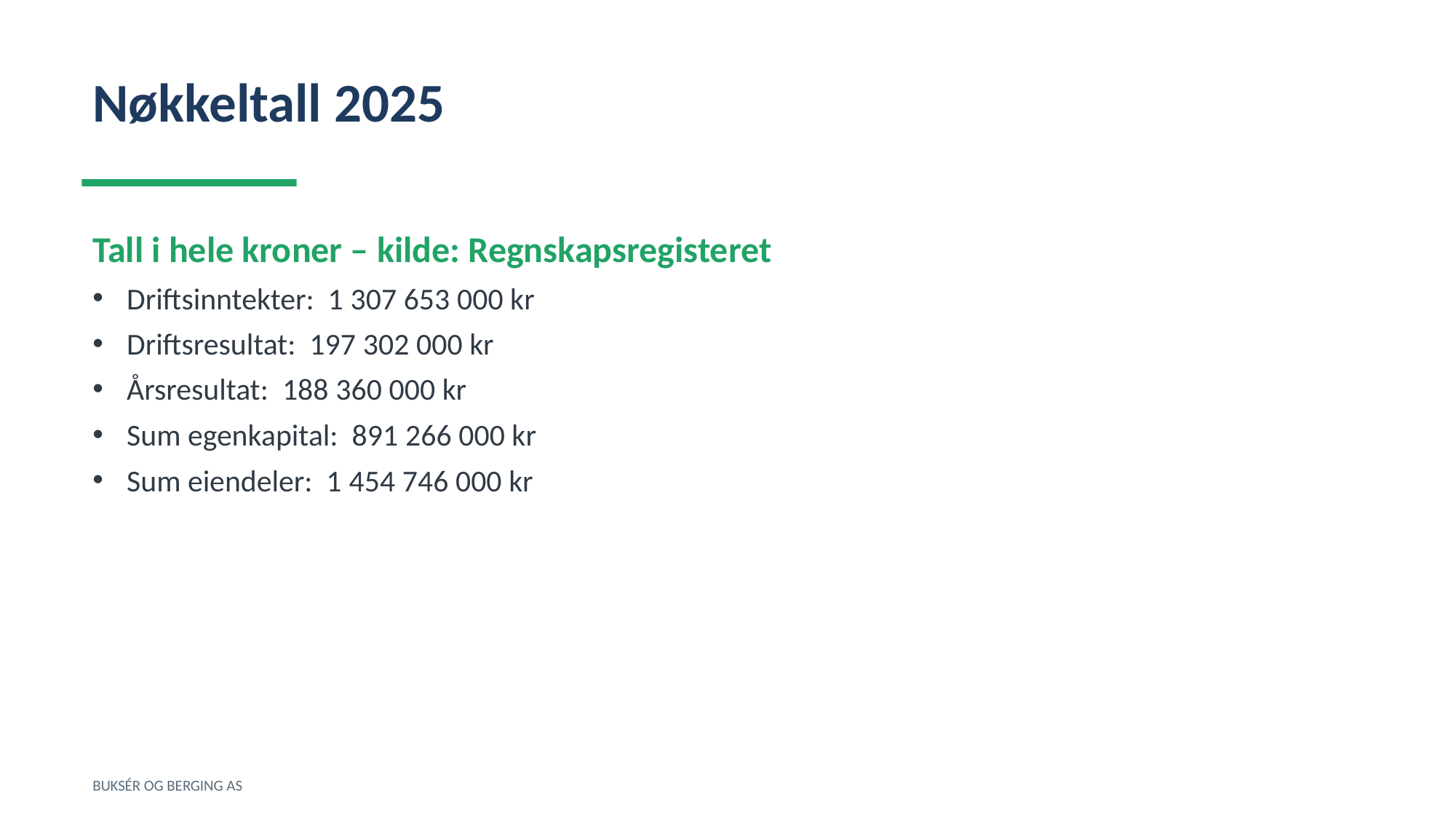

Nøkkeltall 2025

Tall i hele kroner – kilde: Regnskapsregisteret
Driftsinntekter:  1 307 653 000 kr
Driftsresultat:  197 302 000 kr
Årsresultat:  188 360 000 kr
Sum egenkapital:  891 266 000 kr
Sum eiendeler:  1 454 746 000 kr
BUKSÉR OG BERGING AS